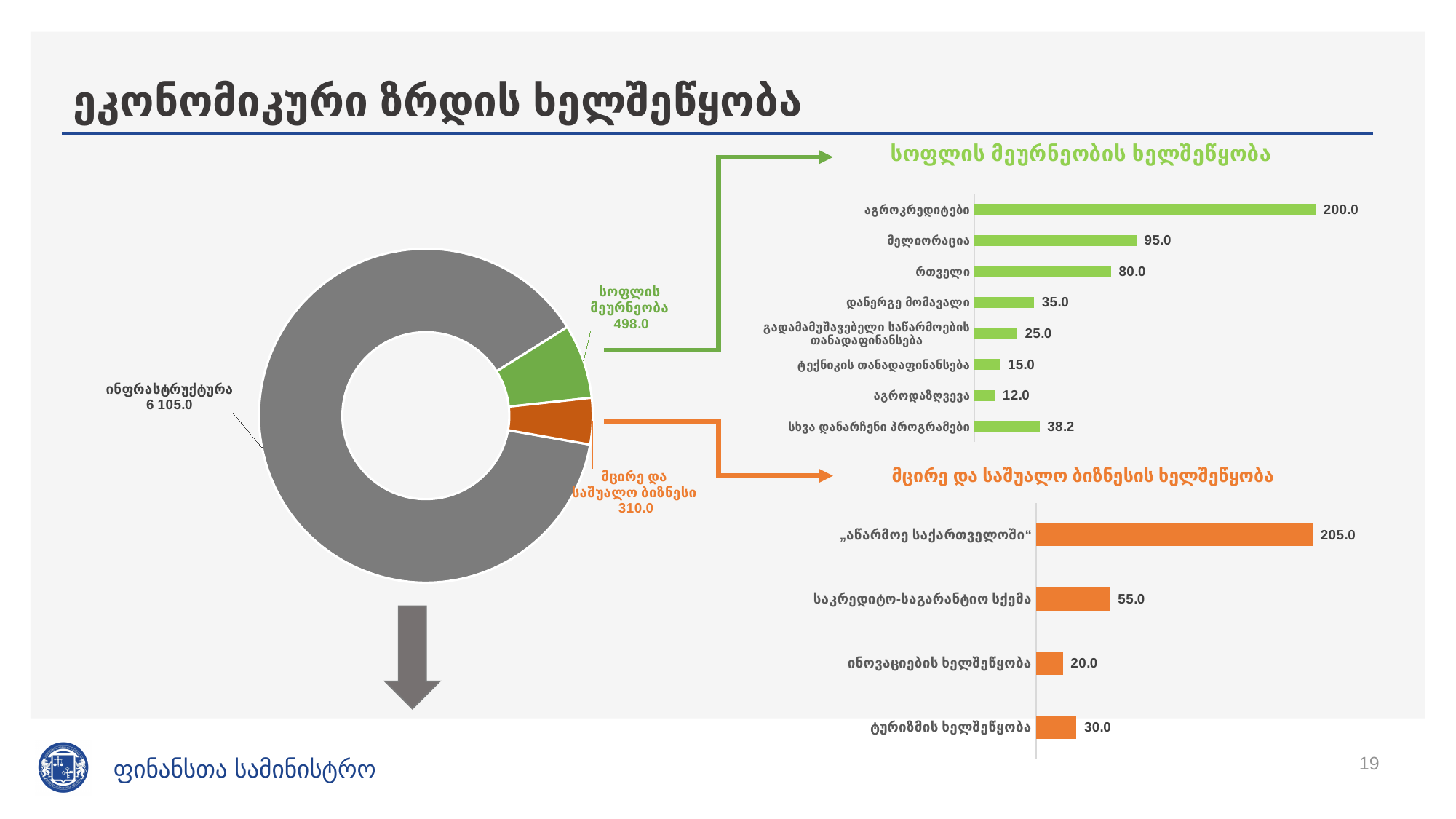

# ეკონომიკური ზრდის ხელშეწყობა

### Chart

| Category |  |
|---|---|
| ინფრასტრუქტურა | 6105.0 |
| სოფლის მეურნეობა | 498.0 |
| მცირე და საშუალო ბიზნესი | 310.0 |

### Chart: სოფლის მეურნეობის ხელშეწყობა

| Category |  |
|---|---|
| სხვა დანარჩენი პროგრამები | 38.19999999999999 |
| აგროდაზღვევა | 12.0 |
| ტექნიკის თანადაფინანსება | 15.0 |
| გადამამუშავებელი საწარმოების თანადაფინანსება | 25.0 |
| დანერგე მომავალი | 35.0 |
| რთველი | 80.0 |
| მელიორაცია | 95.0 |
| აგროკრედიტები | 200.0 |

### Chart: მცირე და საშუალო ბიზნესის ხელშეწყობა

| Category |  |
|---|---|
| ტურიზმის ხელშეწყობა | 30.0 |
| ინოვაციების ხელშეწყობა | 20.0 |
| საკრედიტო-საგარანტიო სქემა | 55.0 |
| „აწარმოე საქართველოში“ | 205.0 |
19